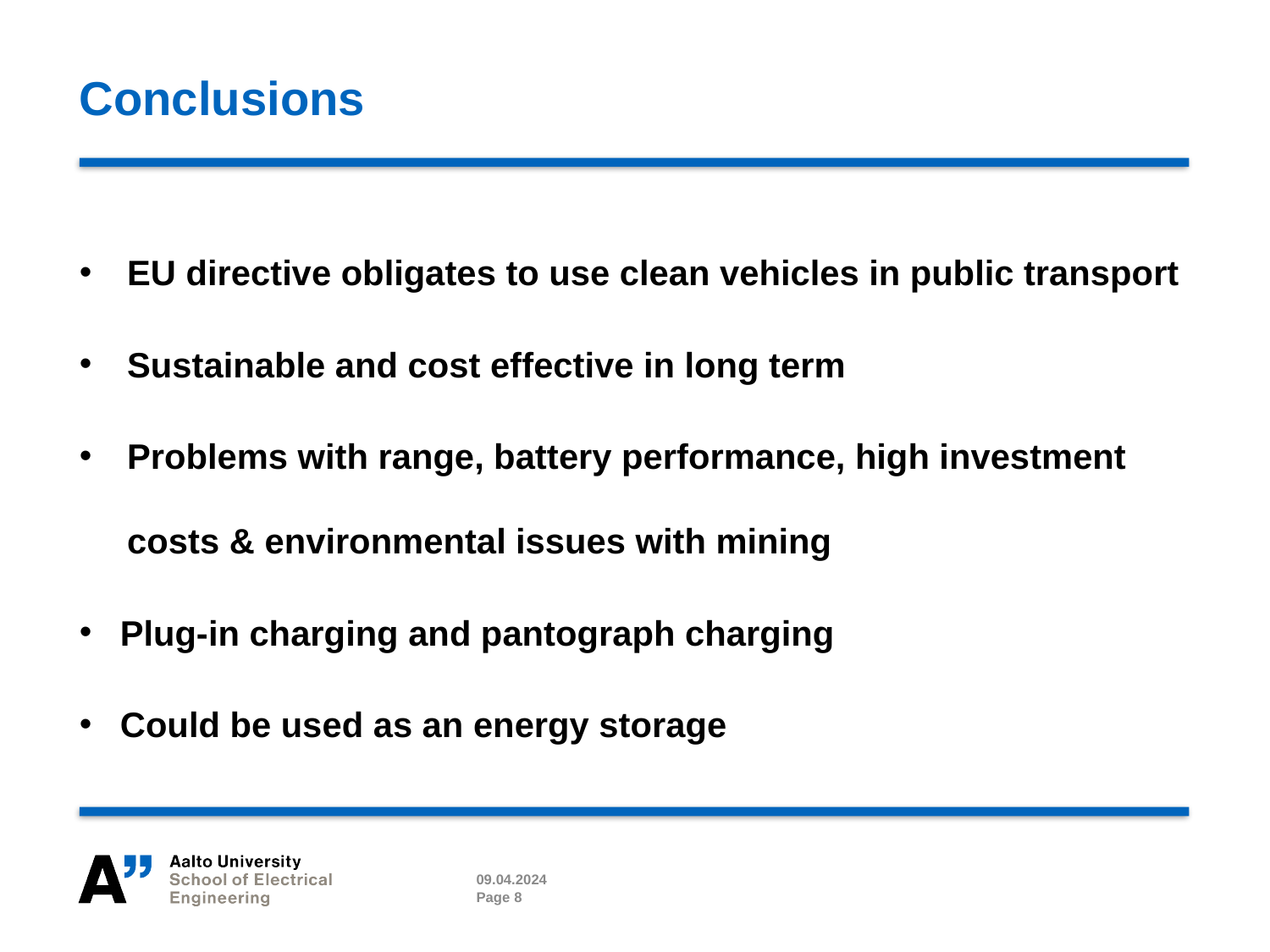

# Conclusions
EU directive obligates to use clean vehicles in public transport
Sustainable and cost effective in long term
Problems with range, battery performance, high investment costs & environmental issues with mining
Plug-in charging and pantograph charging
Could be used as an energy storage

09.04.2024
Page 8